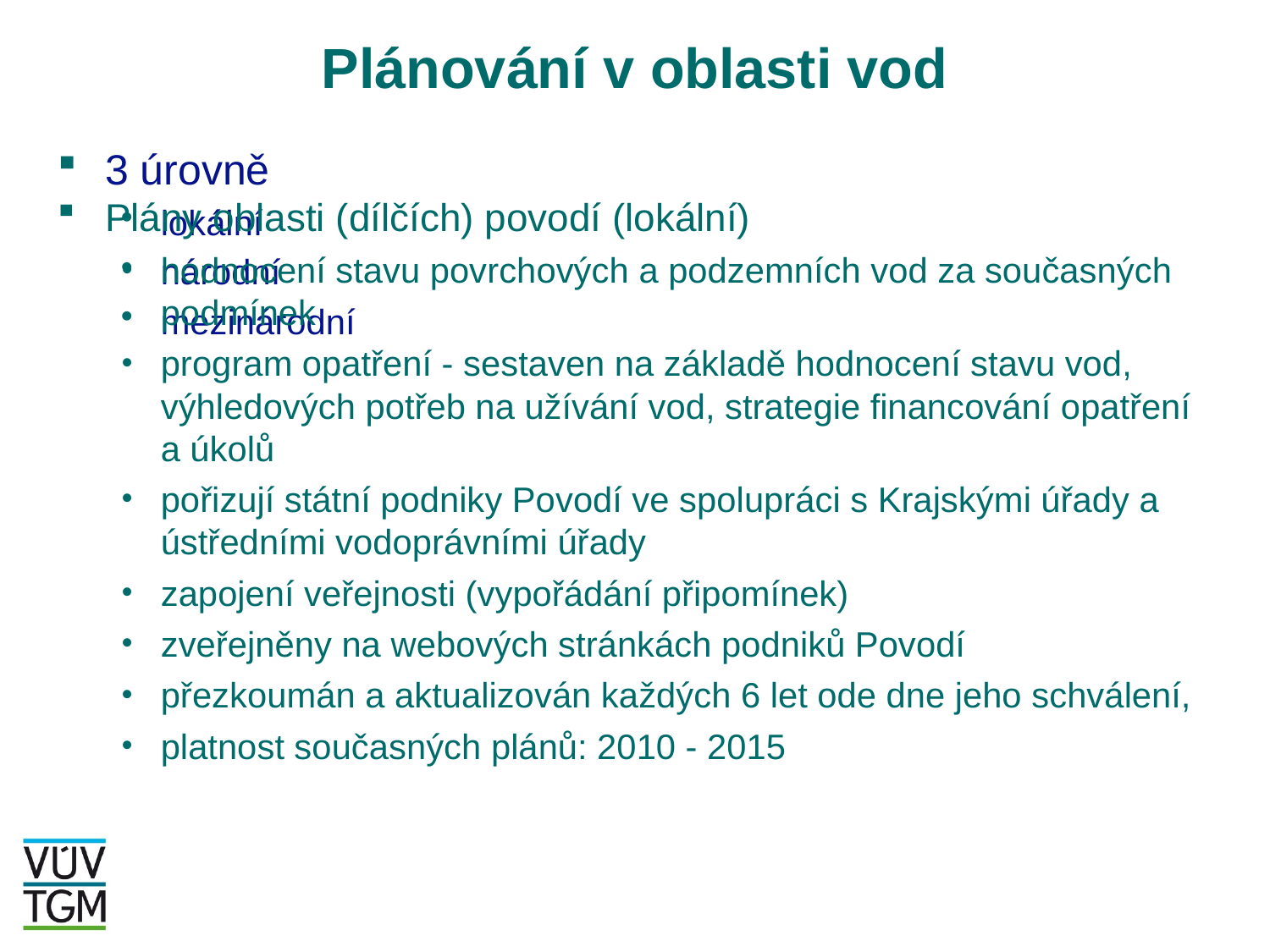

# Plánování v oblasti vod
3 úrovně
lokální
národní
mezinárodní
Plány oblasti (dílčích) povodí (lokální)
hodnocení stavu povrchových a podzemních vod za současných podmínek
program opatření - sestaven na základě hodnocení stavu vod, výhledových potřeb na užívání vod, strategie financování opatření a úkolů
pořizují státní podniky Povodí ve spolupráci s Krajskými úřady a ústředními vodoprávními úřady
zapojení veřejnosti (vypořádání připomínek)
zveřejněny na webových stránkách podniků Povodí
přezkoumán a aktualizován každých 6 let ode dne jeho schválení,
platnost současných plánů: 2010 - 2015